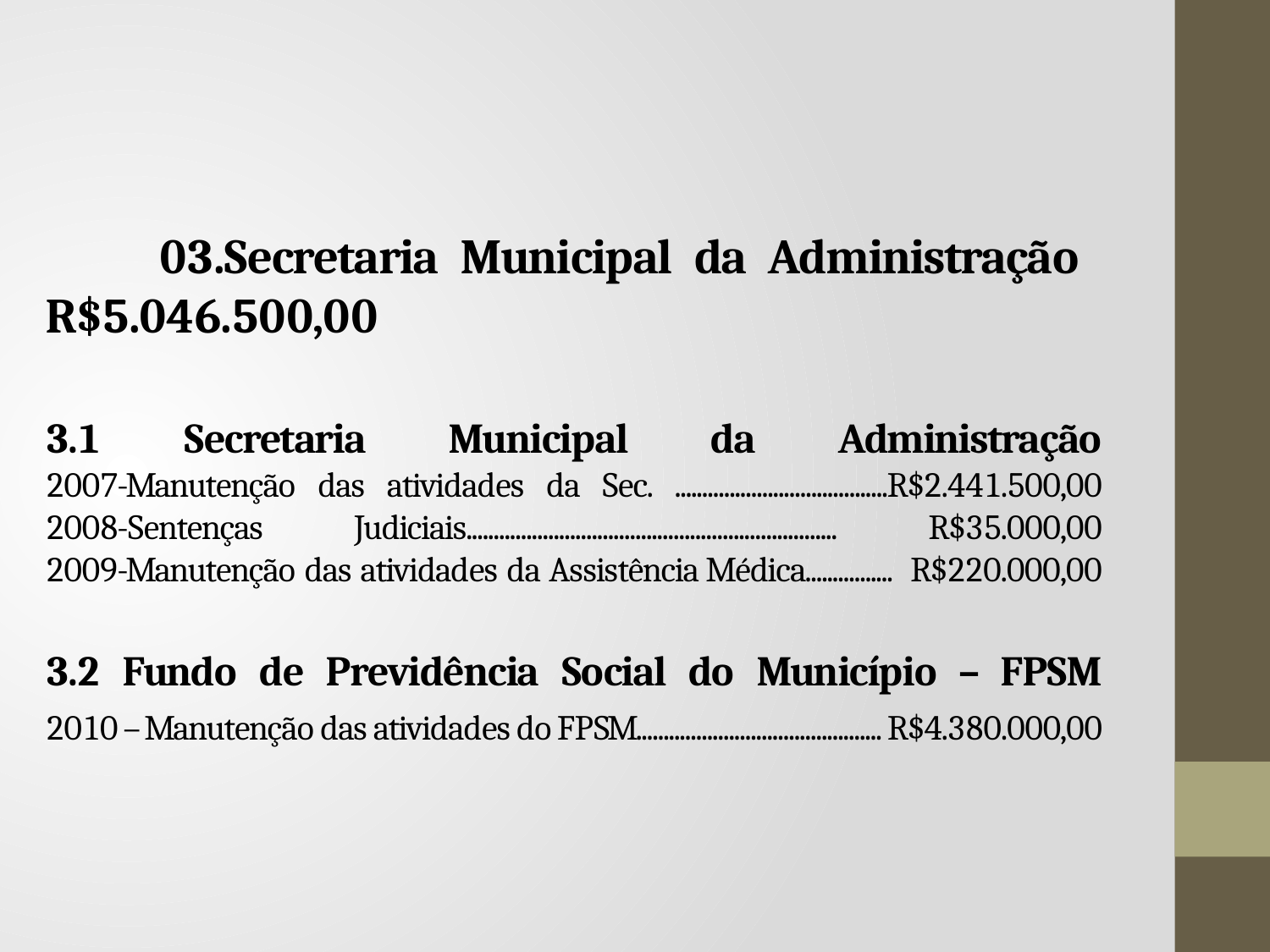

# 03.Secretaria Municipal da Administração R$5.046.500,00 3.1 Secretaria Municipal da Administração 2007-Manutenção das atividades da Sec. .......................................R$2.441.500,00 2008-Sentenças Judiciais.................................................................... R$35.000,00 2009-Manutenção das atividades da Assistência Médica................  R$220.000,00 3.2 Fundo de Previdência Social do Município – FPSM 2010 – Manutenção das atividades do FPSM............................................. R$4.380.000,00